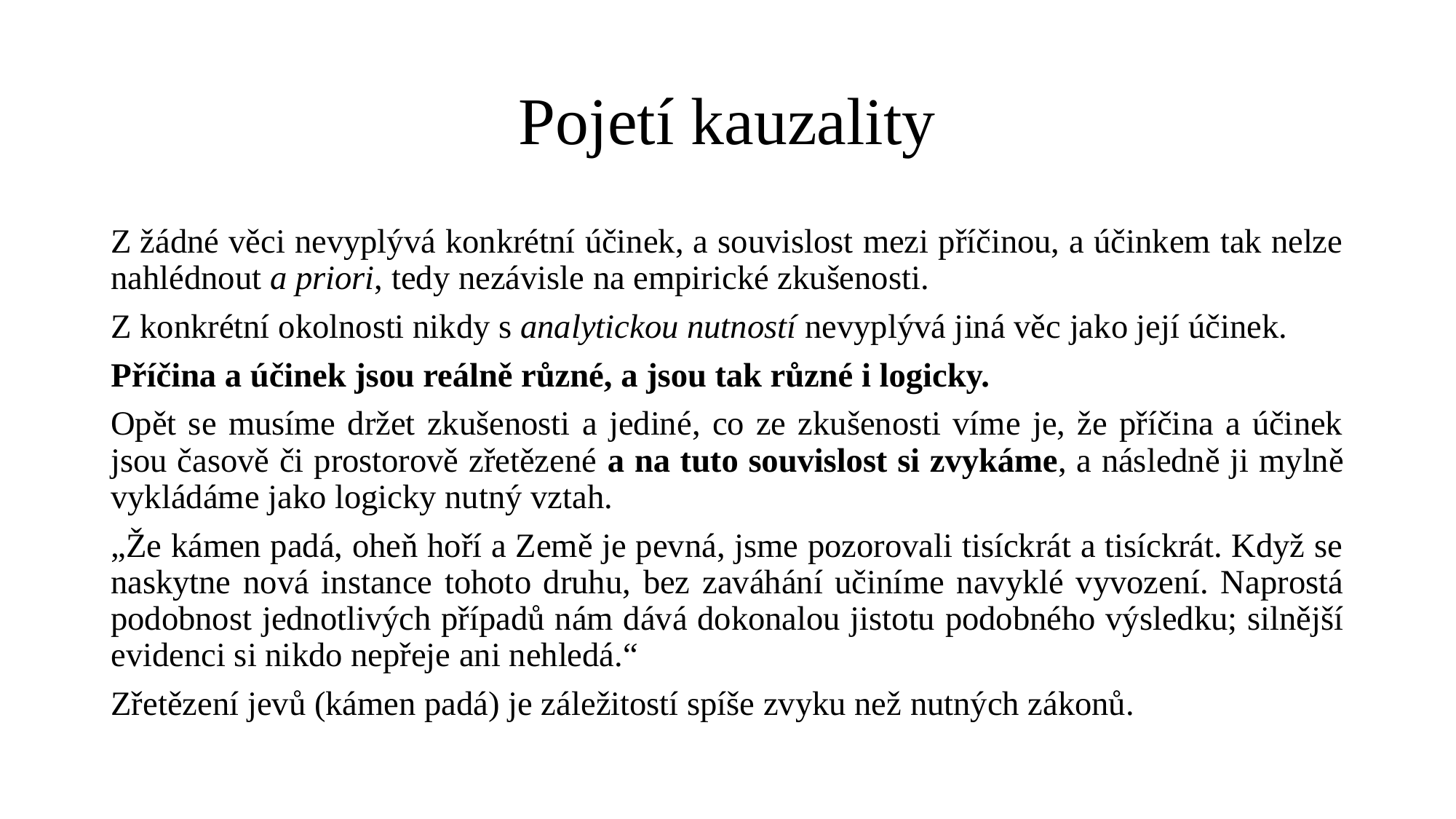

# Pojetí kauzality
Z žádné věci nevyplývá konkrétní účinek, a souvislost mezi příčinou, a účinkem tak nelze nahlédnout a priori, tedy nezávisle na empirické zkušenosti.
Z konkrétní okolnosti nikdy s analytickou nutností nevyplývá jiná věc jako její účinek.
Příčina a účinek jsou reálně různé, a jsou tak různé i logicky.
Opět se musíme držet zkušenosti a jediné, co ze zkušenosti víme je, že příčina a účinek jsou časově či prostorově zřetězené a na tuto souvislost si zvykáme, a následně ji mylně vykládáme jako logicky nutný vztah.
„Že kámen padá, oheň hoří a Země je pevná, jsme pozorovali tisíckrát a tisíckrát. Když se naskytne nová instance tohoto druhu, bez zaváhání učiníme navyklé vyvození. Naprostá podobnost jednotlivých případů nám dává dokonalou jistotu podobného výsledku; silnější evidenci si nikdo nepřeje ani nehledá.“
Zřetězení jevů (kámen padá) je záležitostí spíše zvyku než nutných zákonů.